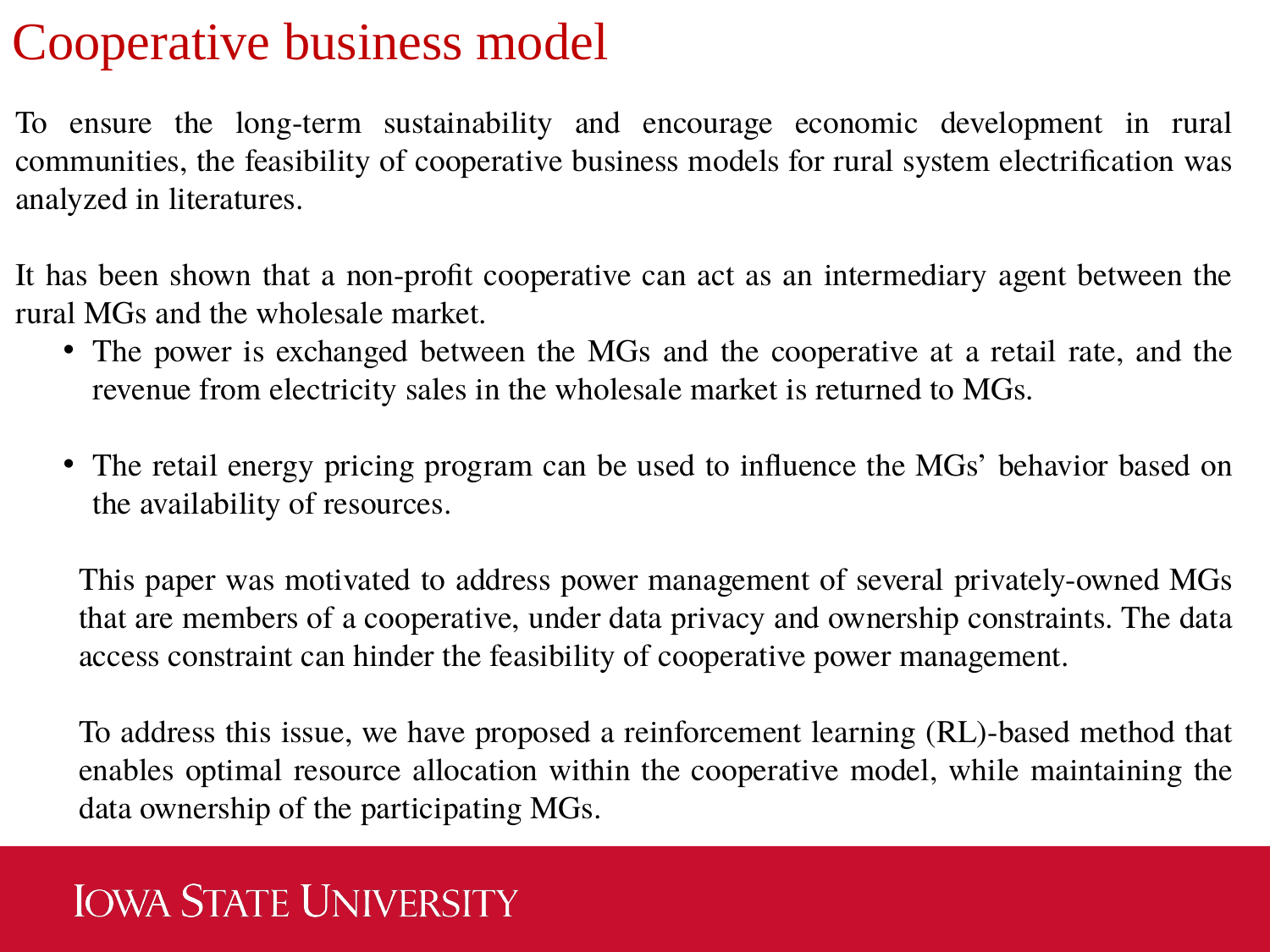

# Cooperative business model
To ensure the long-term sustainability and encourage economic development in rural communities, the feasibility of cooperative business models for rural system electrification was analyzed in literatures.

It has been shown that a non-profit cooperative can act as an intermediary agent between the rural MGs and the wholesale market.
The power is exchanged between the MGs and the cooperative at a retail rate, and the revenue from electricity sales in the wholesale market is returned to MGs.

The retail energy pricing program can be used to influence the MGs’ behavior based on the availability of resources.

This paper was motivated to address power management of several privately-owned MGs that are members of a cooperative, under data privacy and ownership constraints. The data access constraint can hinder the feasibility of cooperative power management.

To address this issue, we have proposed a reinforcement learning (RL)-based method that enables optimal resource allocation within the cooperative model, while maintaining the data ownership of the participating MGs.

48